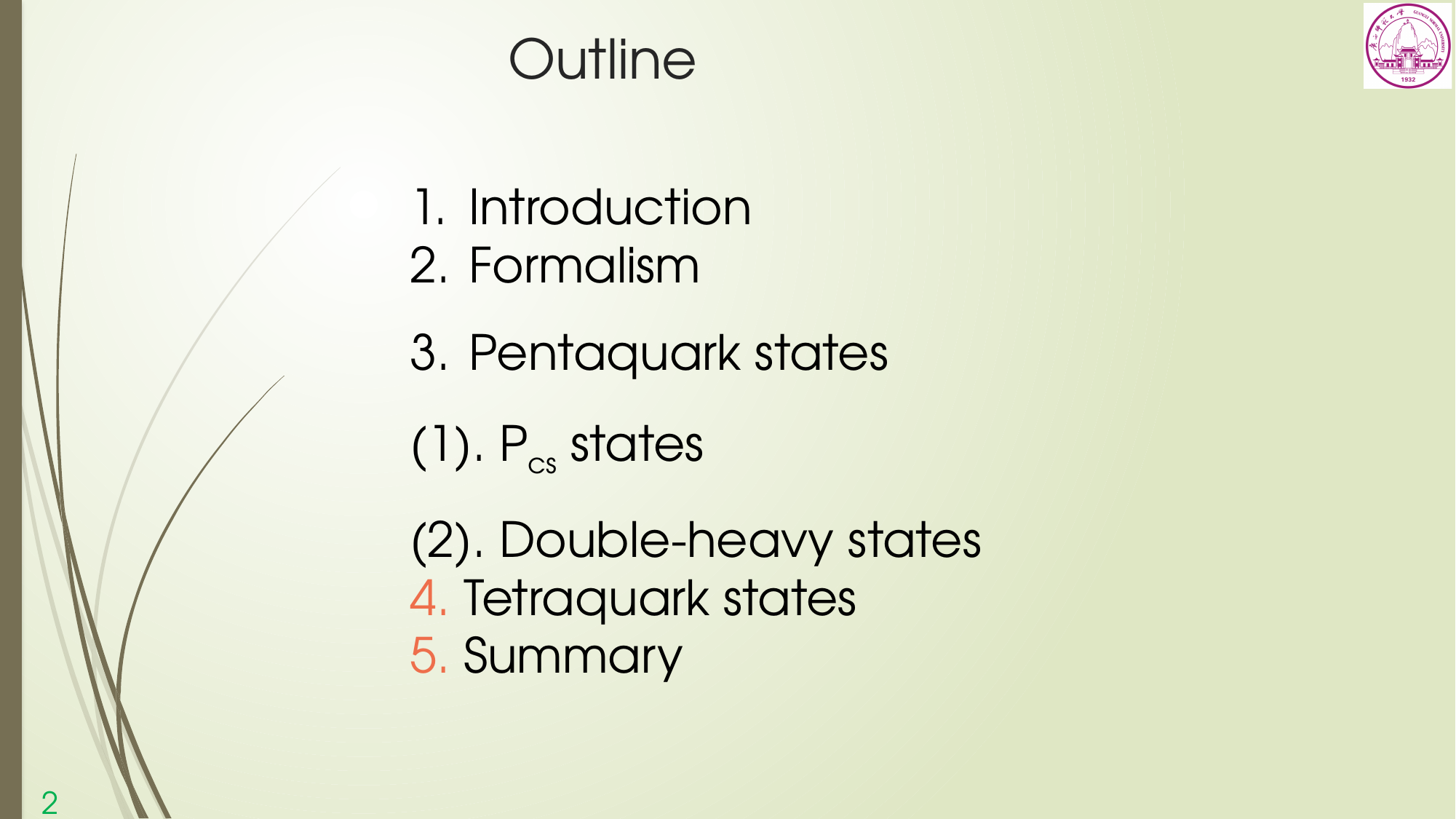

Outline
Introduction
Formalism
Pentaquark states
(1). Pcs states
(2). Double-heavy states
4. Tetraquark states
5. Summary
2